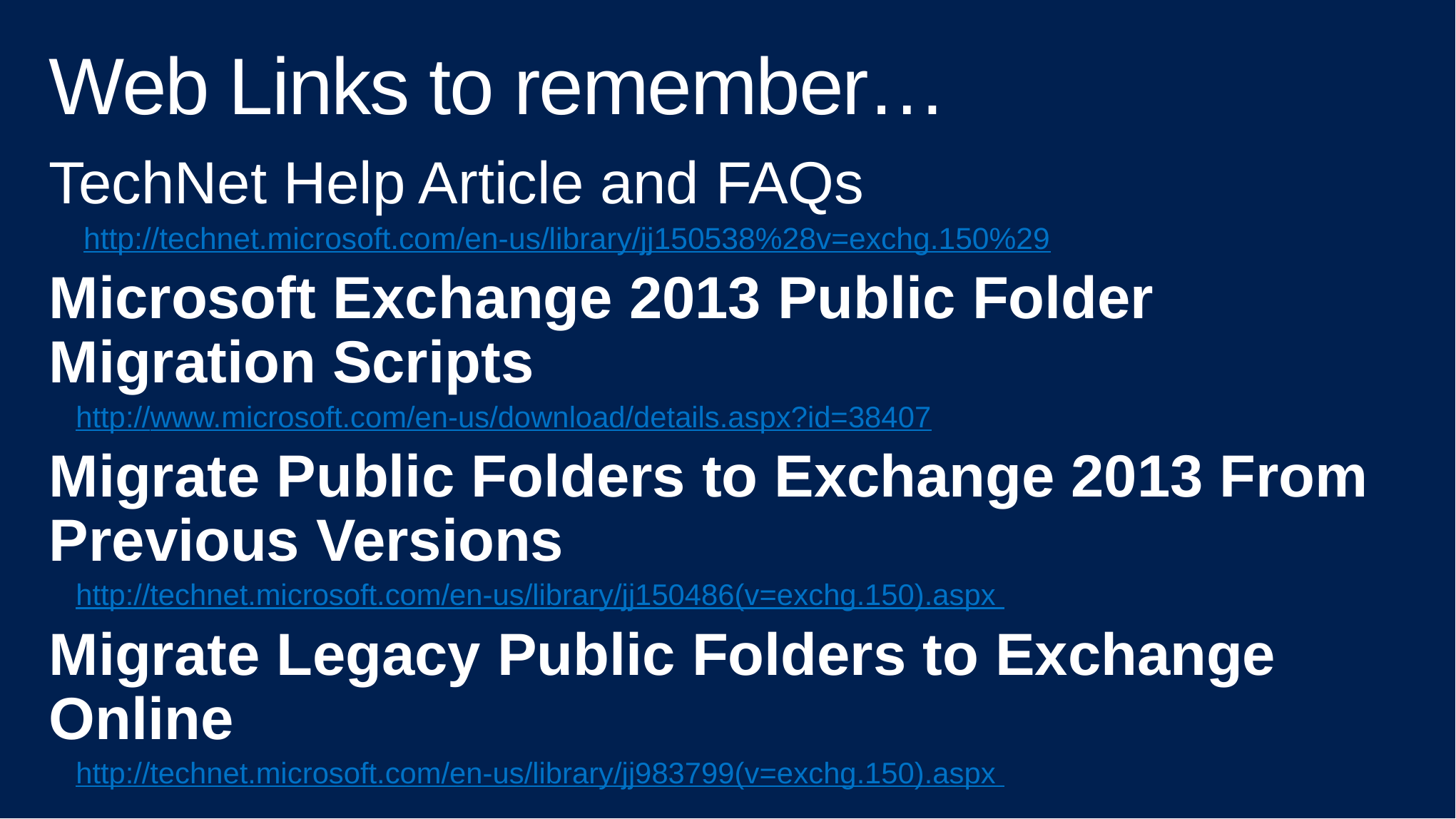

# Web Links to remember…
TechNet Help Article and FAQs
http://technet.microsoft.com/en-us/library/jj150538%28v=exchg.150%29
Microsoft Exchange 2013 Public Folder Migration Scripts
http://www.microsoft.com/en-us/download/details.aspx?id=38407
Migrate Public Folders to Exchange 2013 From Previous Versions
http://technet.microsoft.com/en-us/library/jj150486(v=exchg.150).aspx
Migrate Legacy Public Folders to Exchange Online
http://technet.microsoft.com/en-us/library/jj983799(v=exchg.150).aspx